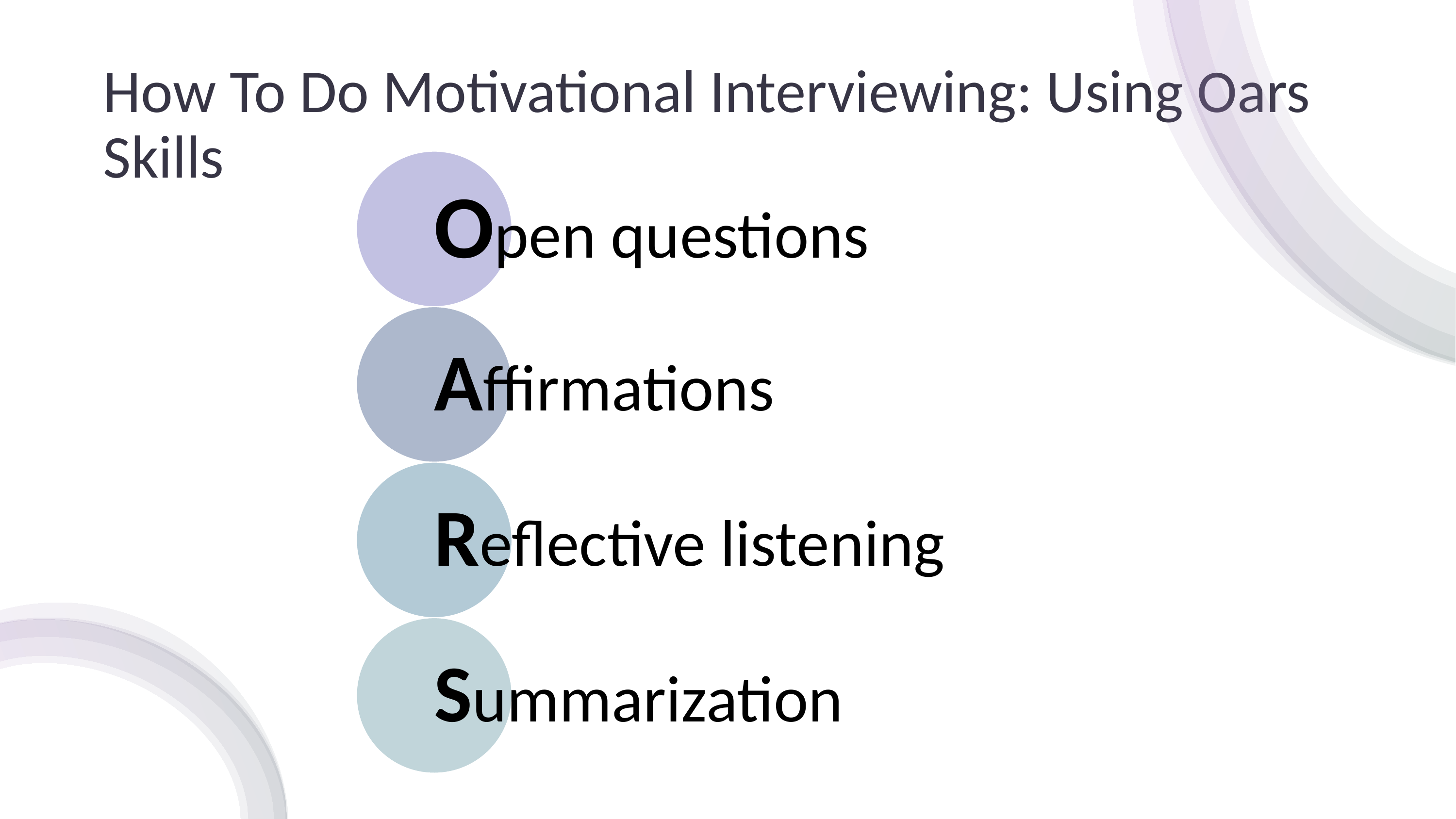

# How To Do Motivational Interviewing: Using Oars Skills
Open questions
Affirmations
Reflective listening
Summarization